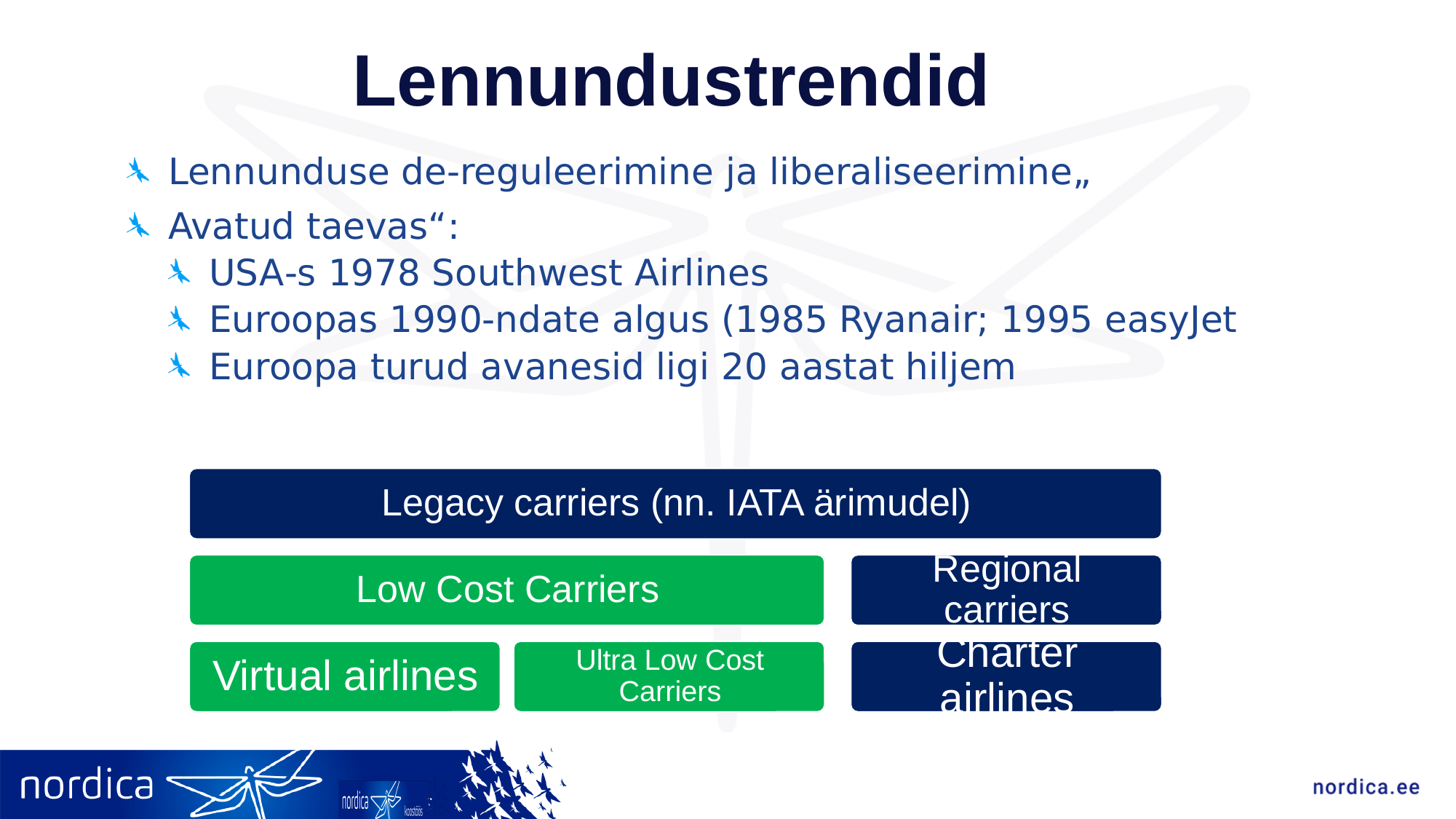

Lennundustrendid
Lennunduse de-reguleerimine ja liberaliseerimine„
Avatud taevas“:
USA-s 1978 Southwest Airlines
Euroopas 1990-ndate algus (1985 Ryanair; 1995 easyJet
Euroopa turud avanesid ligi 20 aastat hiljem
Legacy carriers (nn. IATA ärimudel)
Low Cost Carriers
Virtual airlines
Ultra Low Cost Carriers
Regional carriers
Charter airlines